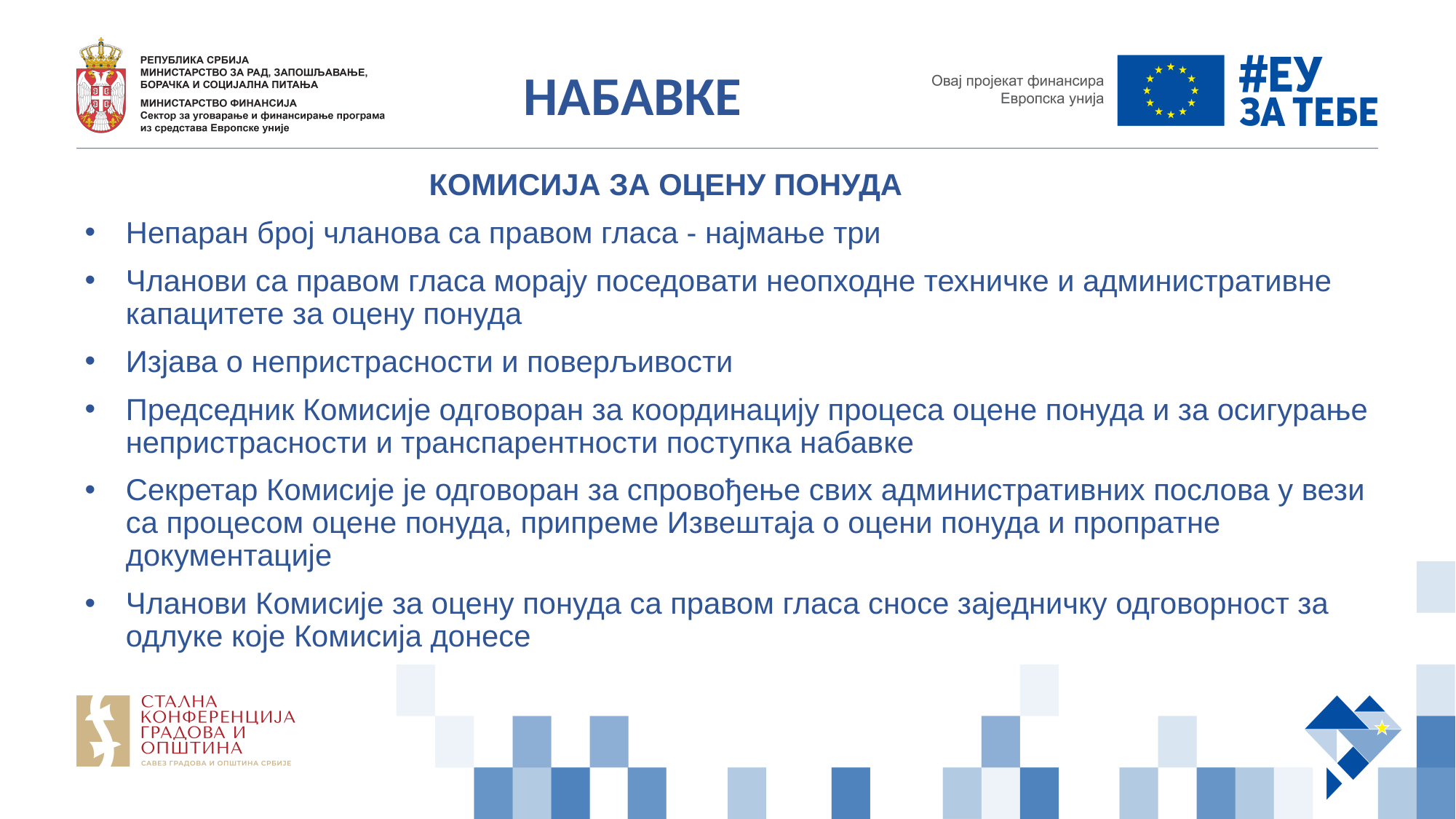

НАБАВКЕ
			  КОМИСИЈА ЗА ОЦЕНУ ПОНУДА
Непаран број чланова са правом гласа - најмање три
Чланови са правом гласа морају поседовати неопходне техничке и административне капацитете за оцену понуда
Изјава о непристрасности и поверљивости
Председник Комисије одговоран за координацију процеса оцене понуда и за осигурање непристрасности и транспарентности поступка набавке
Секретар Комисије је одговоран за спровођење свих административних послова у вези са процесом оцене понуда, припреме Извештаја о оцени понуда и пропратне документације
Чланови Комисије за оцену понуда са правом гласа сносе заједничку одговорност за одлуке које Комисија донесе